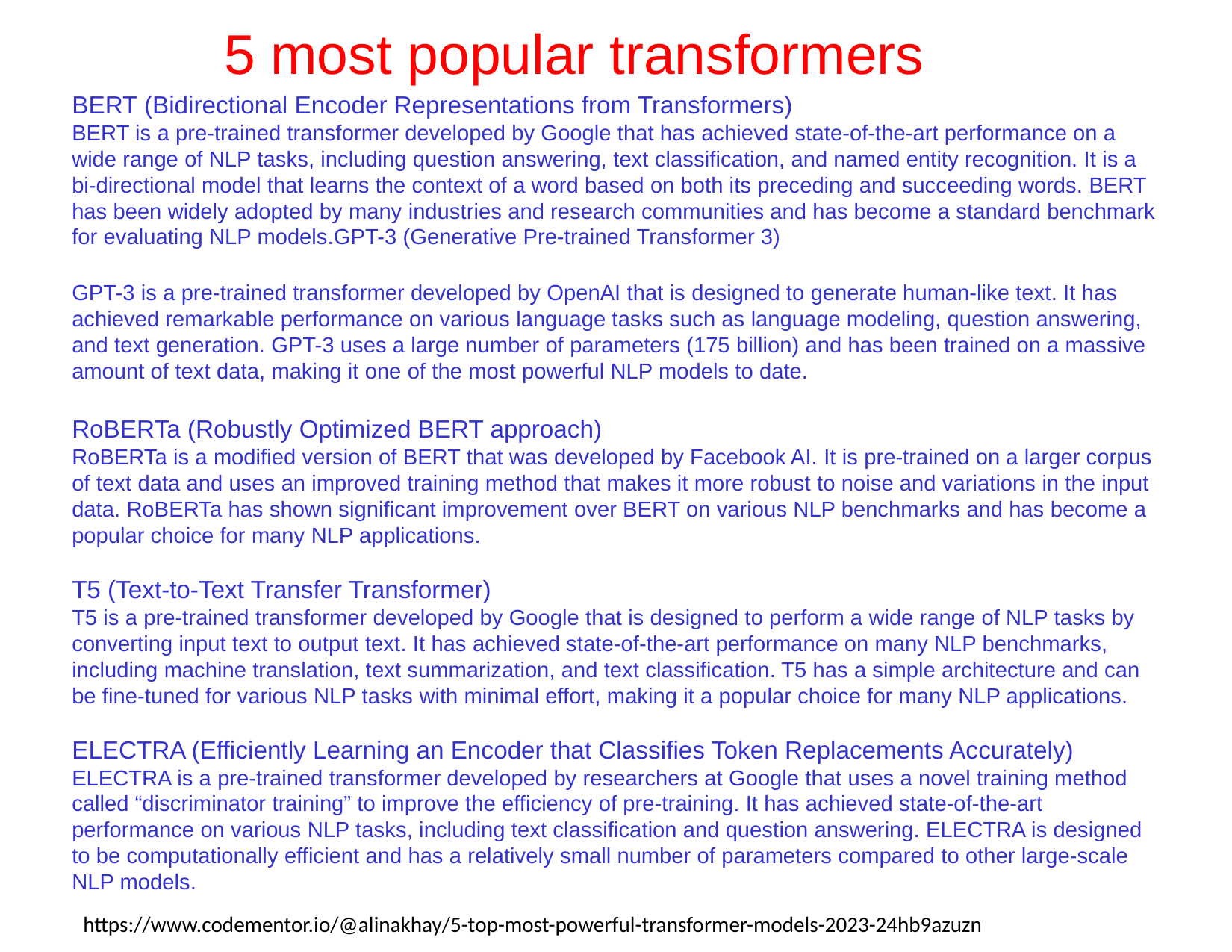

# 5 most popular transformers
BERT (Bidirectional Encoder Representations from Transformers)
BERT is a pre-trained transformer developed by Google that has achieved state-of-the-art performance on a wide range of NLP tasks, including question answering, text classification, and named entity recognition. It is a bi-directional model that learns the context of a word based on both its preceding and succeeding words. BERT has been widely adopted by many industries and research communities and has become a standard benchmark for evaluating NLP models.GPT-3 (Generative Pre-trained Transformer 3)

GPT-3 is a pre-trained transformer developed by OpenAI that is designed to generate human-like text. It has achieved remarkable performance on various language tasks such as language modeling, question answering, and text generation. GPT-3 uses a large number of parameters (175 billion) and has been trained on a massive amount of text data, making it one of the most powerful NLP models to date.

RoBERTa (Robustly Optimized BERT approach)
RoBERTa is a modified version of BERT that was developed by Facebook AI. It is pre-trained on a larger corpus of text data and uses an improved training method that makes it more robust to noise and variations in the input data. RoBERTa has shown significant improvement over BERT on various NLP benchmarks and has become a popular choice for many NLP applications.

T5 (Text-to-Text Transfer Transformer)
T5 is a pre-trained transformer developed by Google that is designed to perform a wide range of NLP tasks by converting input text to output text. It has achieved state-of-the-art performance on many NLP benchmarks, including machine translation, text summarization, and text classification. T5 has a simple architecture and can be fine-tuned for various NLP tasks with minimal effort, making it a popular choice for many NLP applications.

ELECTRA (Efficiently Learning an Encoder that Classifies Token Replacements Accurately)
ELECTRA is a pre-trained transformer developed by researchers at Google that uses a novel training method called “discriminator training” to improve the efficiency of pre-training. It has achieved state-of-the-art performance on various NLP tasks, including text classification and question answering. ELECTRA is designed to be computationally efficient and has a relatively small number of parameters compared to other large-scale NLP models.
https://www.codementor.io/@alinakhay/5-top-most-powerful-transformer-models-2023-24hb9azuzn